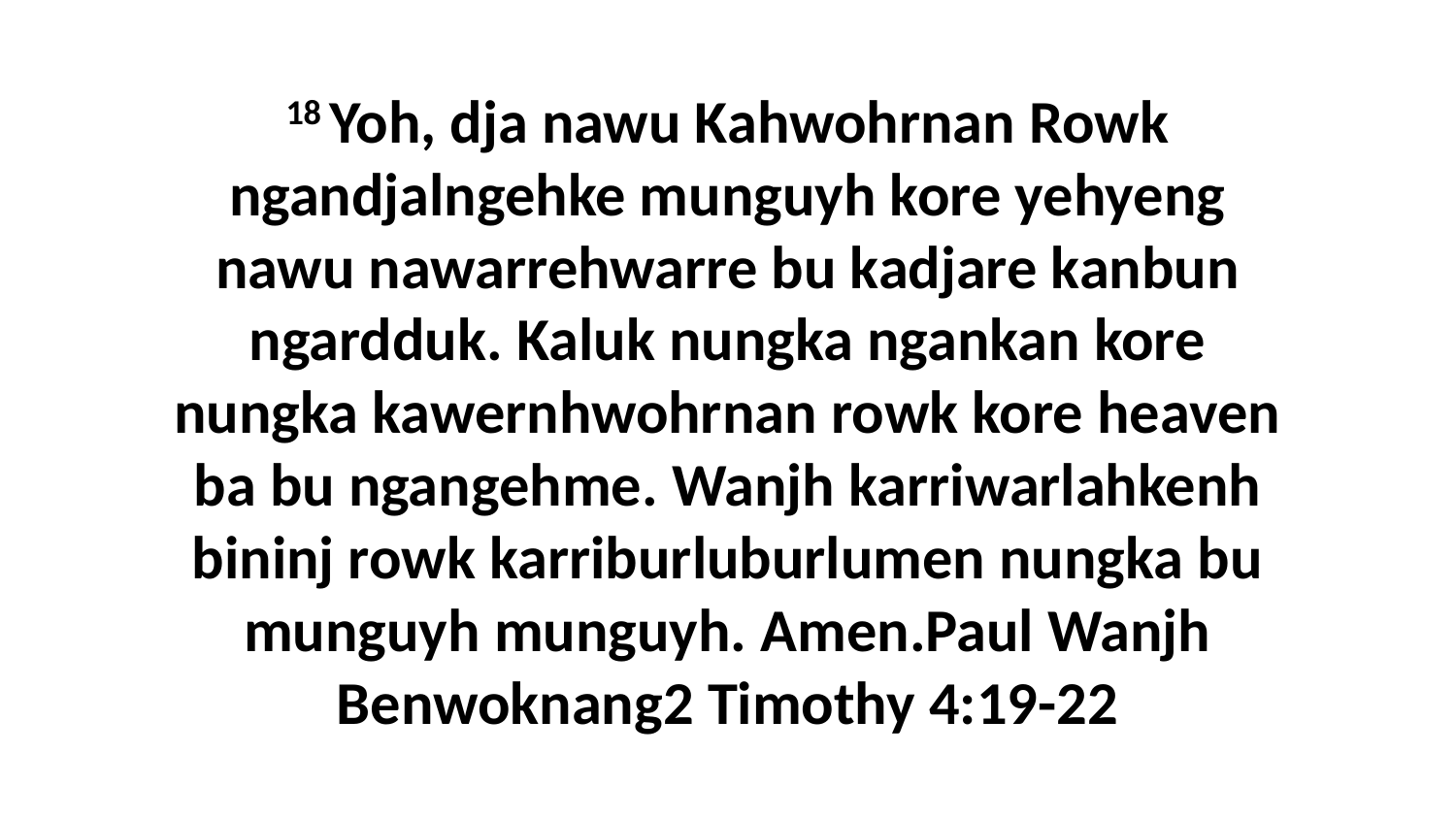

18 Yoh, dja nawu Kahwohrnan Rowk ngandjalngehke munguyh kore yehyeng nawu nawarrehwarre bu kadjare kanbun ngardduk. Kaluk nungka ngankan kore nungka kawernhwohrnan rowk kore heaven ba bu ngangehme. Wanjh karriwarlahkenh bininj rowk karriburluburlumen nungka bu munguyh munguyh. Amen.Paul Wanjh Benwoknang2 Timothy 4:19-22